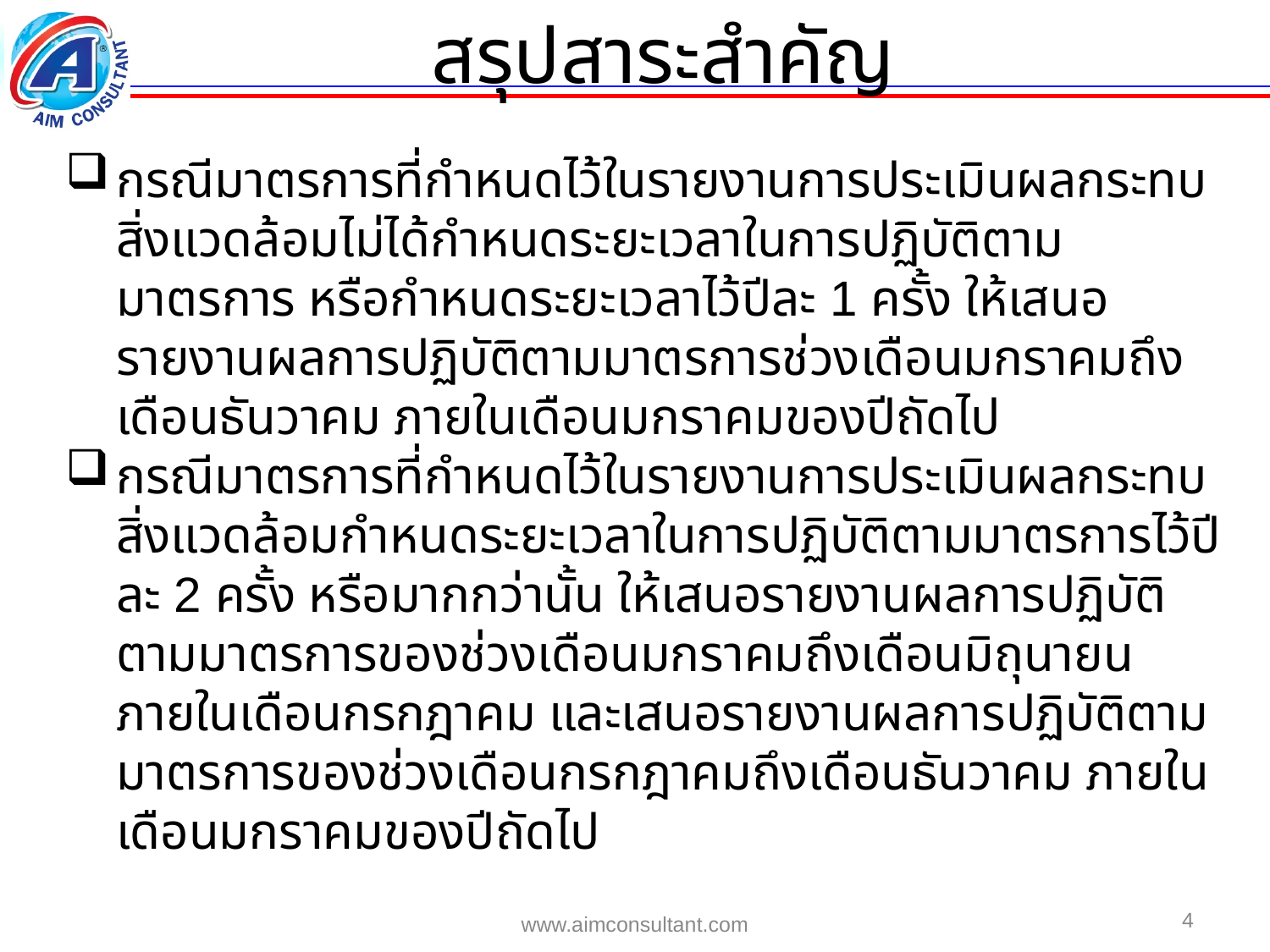

สรุปสาระสำคัญ
กรณีมาตรการที่กำหนดไว้ในรายงานการประเมินผลกระทบสิ่งแวดล้อมไม่ได้กำหนดระยะเวลาในการปฏิบัติตามมาตรการ หรือกำหนดระยะเวลาไว้ปีละ 1 ครั้ง ให้เสนอรายงานผลการปฏิบัติตามมาตรการช่วงเดือนมกราคมถึงเดือนธันวาคม ภายในเดือนมกราคมของปีถัดไป
กรณีมาตรการที่กำหนดไว้ในรายงานการประเมินผลกระทบสิ่งแวดล้อมกำหนดระยะเวลาในการปฏิบัติตามมาตรการไว้ปีละ 2 ครั้ง หรือมากกว่านั้น ให้เสนอรายงานผลการปฏิบัติตามมาตรการของช่วงเดือนมกราคมถึงเดือนมิถุนายน ภายในเดือนกรกฎาคม และเสนอรายงานผลการปฏิบัติตามมาตรการของช่วงเดือนกรกฎาคมถึงเดือนธันวาคม ภายในเดือนมกราคมของปีถัดไป
4
www.aimconsultant.com